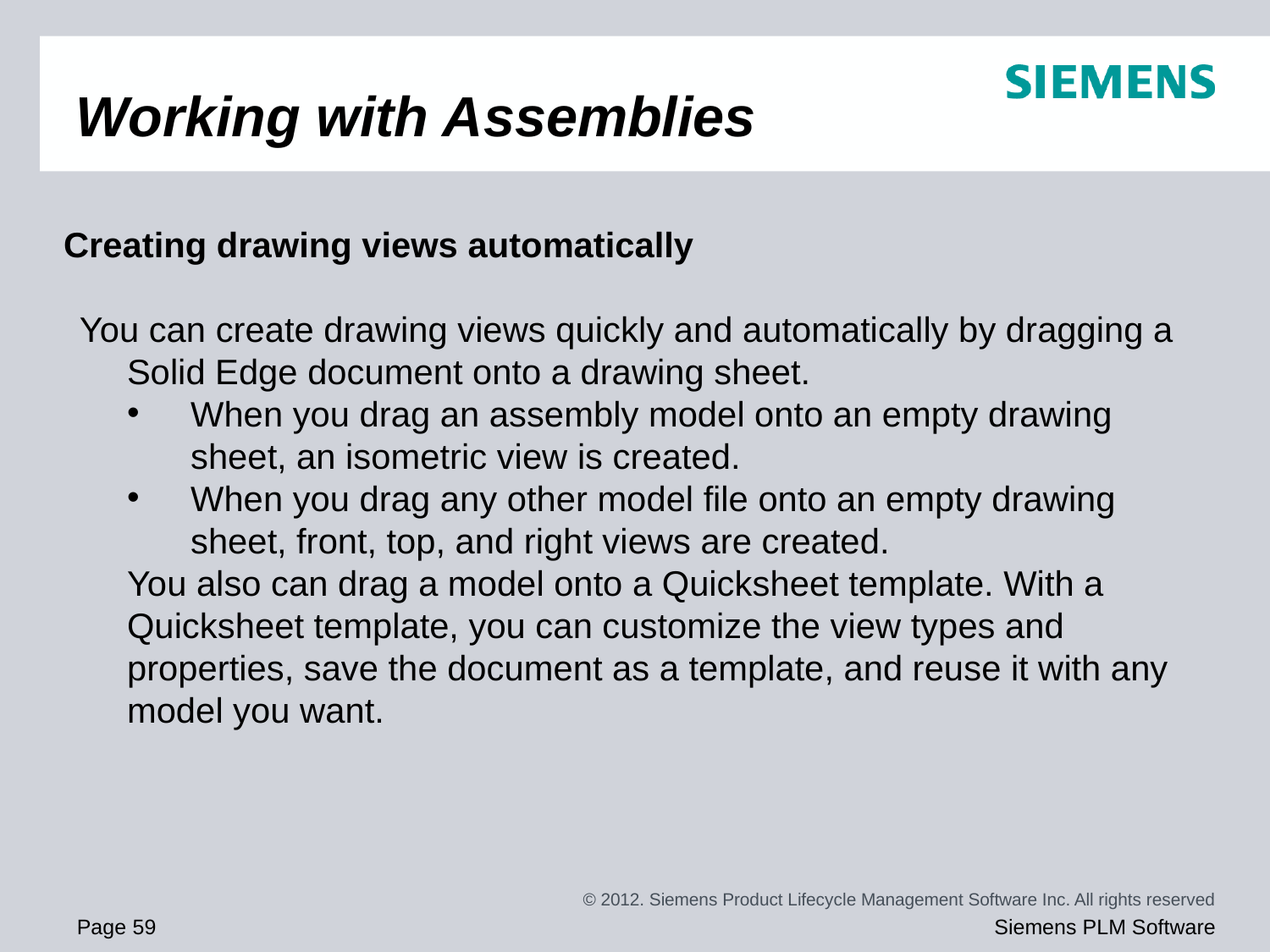

Working with Assemblies
Creating drawing views automatically

You can create drawing views quickly and automatically by dragging a Solid Edge document onto a drawing sheet.
When you drag an assembly model onto an empty drawing sheet, an isometric view is created.
When you drag any other model file onto an empty drawing sheet, front, top, and right views are created.
You also can drag a model onto a Quicksheet template. With a Quicksheet template, you can customize the view types and properties, save the document as a template, and reuse it with any model you want.